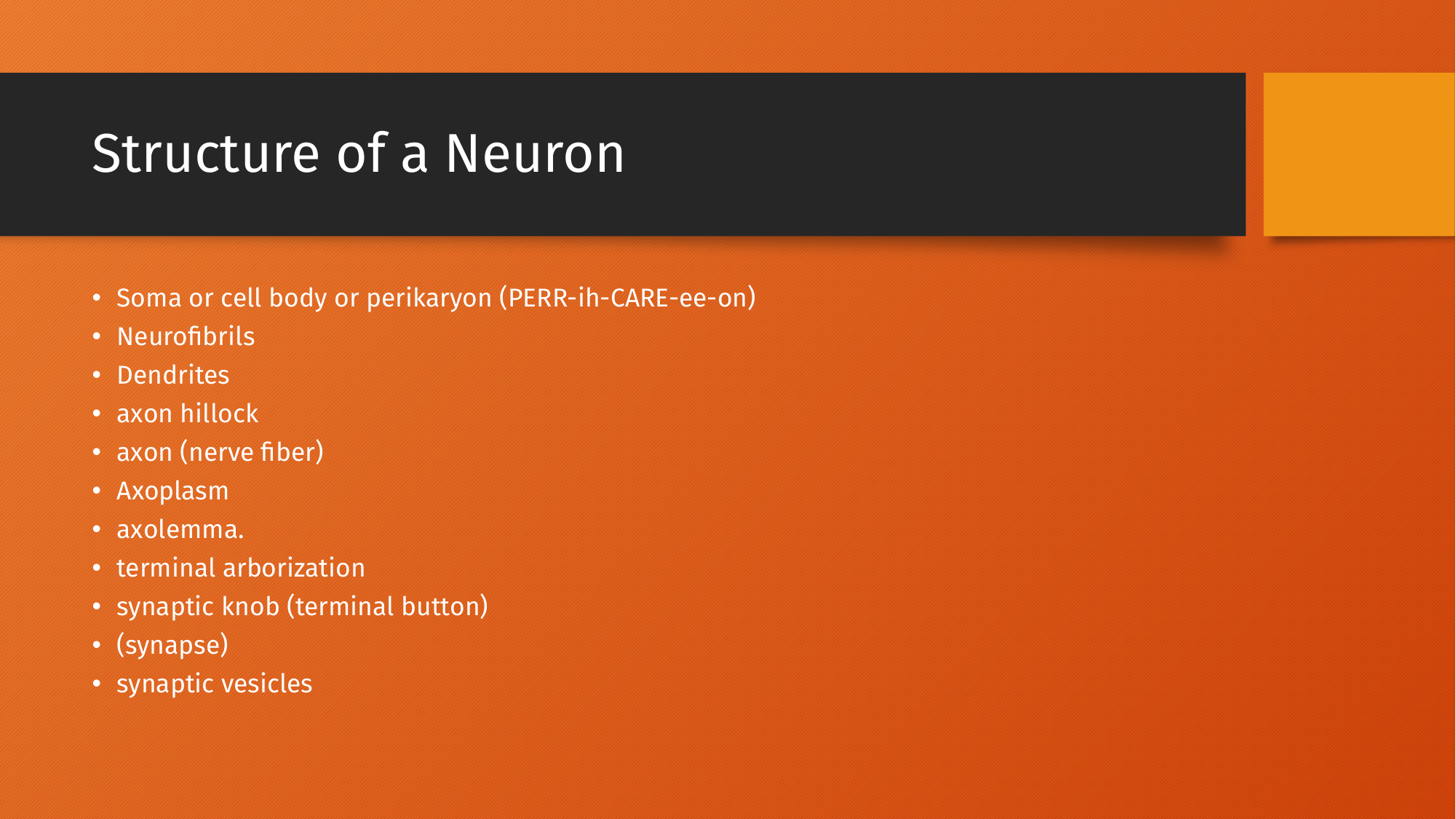

# Structure of a Neuron
Soma or cell body or perikaryon (PERR-ih-CARE-ee-on)
Neurofibrils
Dendrites
axon hillock
axon (nerve fiber)
Axoplasm
axolemma.
terminal arborization
synaptic knob (terminal button)
(synapse)
synaptic vesicles